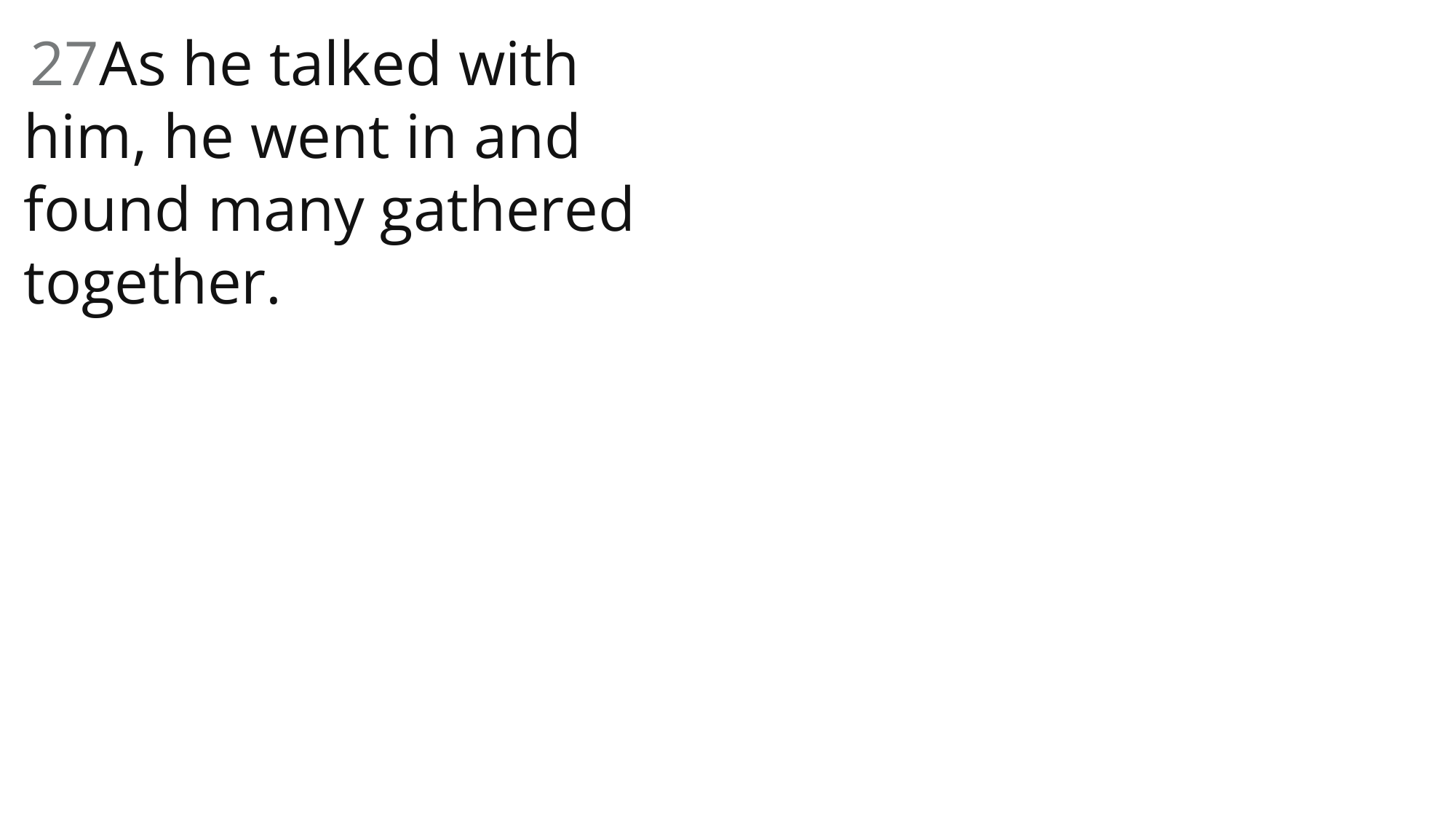

27As he talked with him, he went in and found many gathered together.